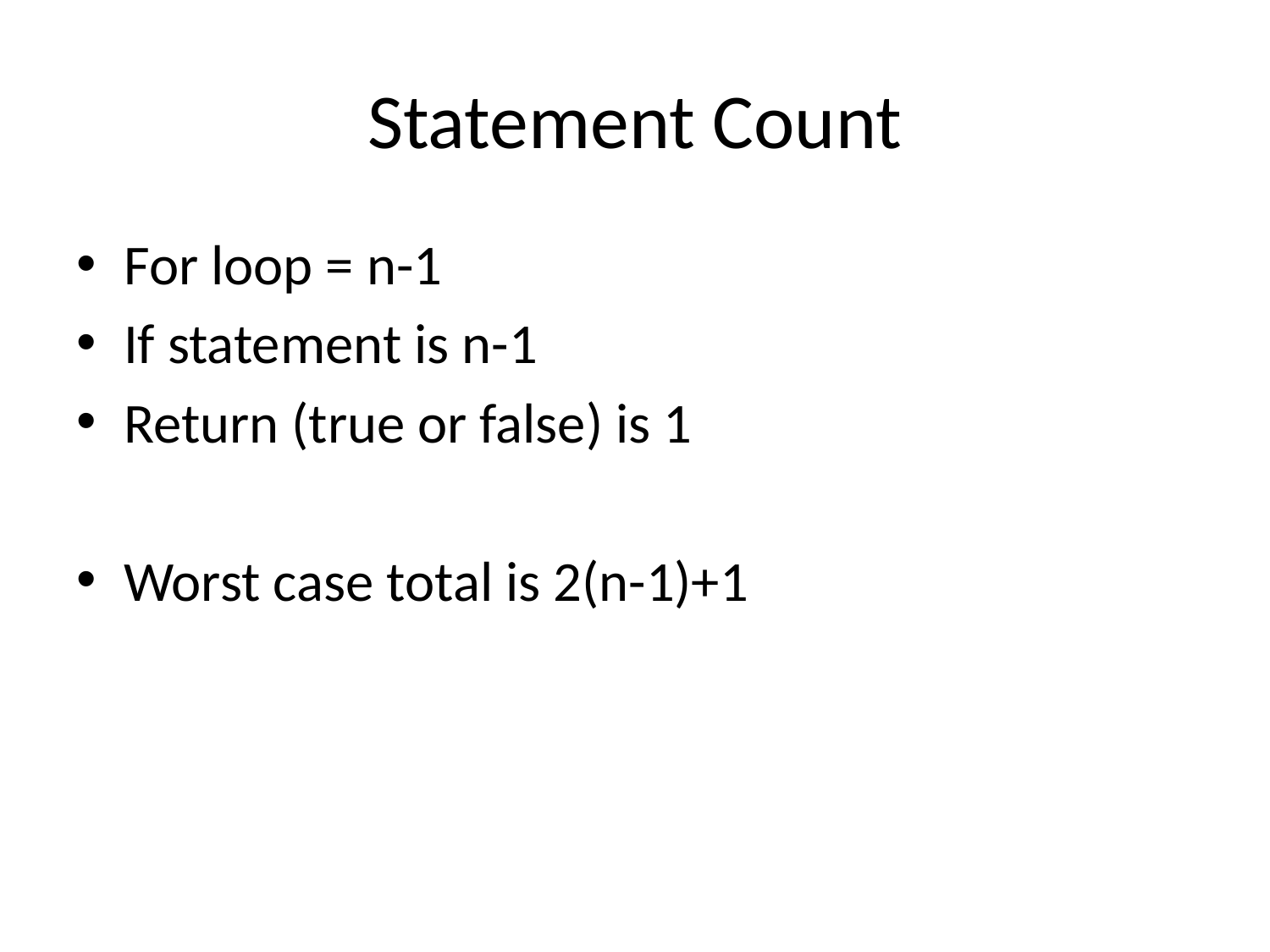

# Statement Count
For loop = n-1
If statement is n-1
Return (true or false) is 1

Worst case total is 2(n-1)+1